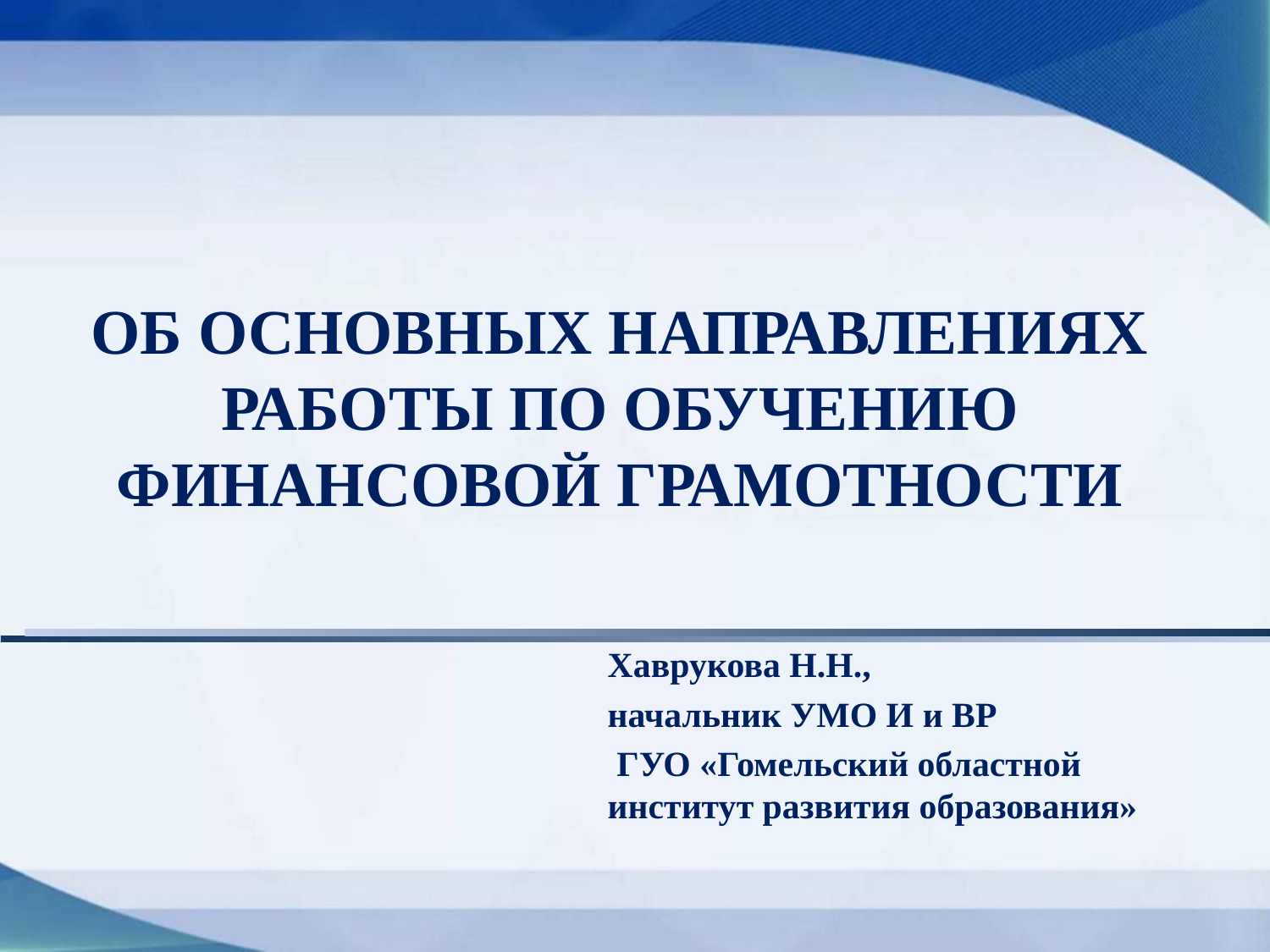

ОБ ОСНОВНЫХ НАПРАВЛЕНИЯХ РАБОТЫ ПО ОБУЧЕНИЮ ФИНАНСОВОЙ ГРАМОТНОСТИ

Хаврукова Н.Н.,
начальник УМО И и ВР
 ГУО «Гомельский областной
институт развития образования»